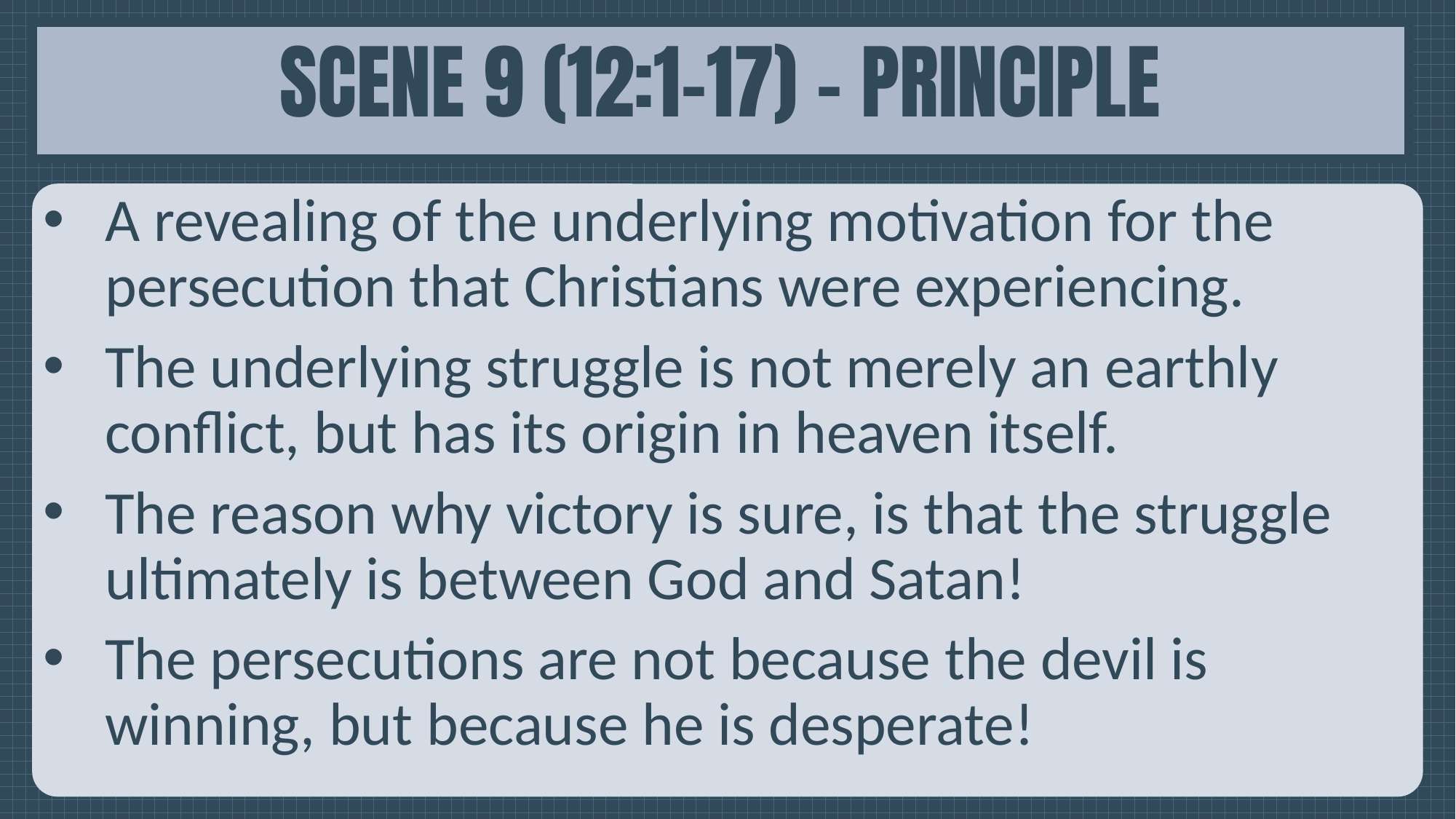

# Scene 9 (12:1-17) - Principle

A revealing of the underlying motivation for the persecution that Christians were experiencing.
The underlying struggle is not merely an earthly conflict, but has its origin in heaven itself.
The reason why victory is sure, is that the struggle ultimately is between God and Satan!
The persecutions are not because the devil is winning, but because he is desperate!